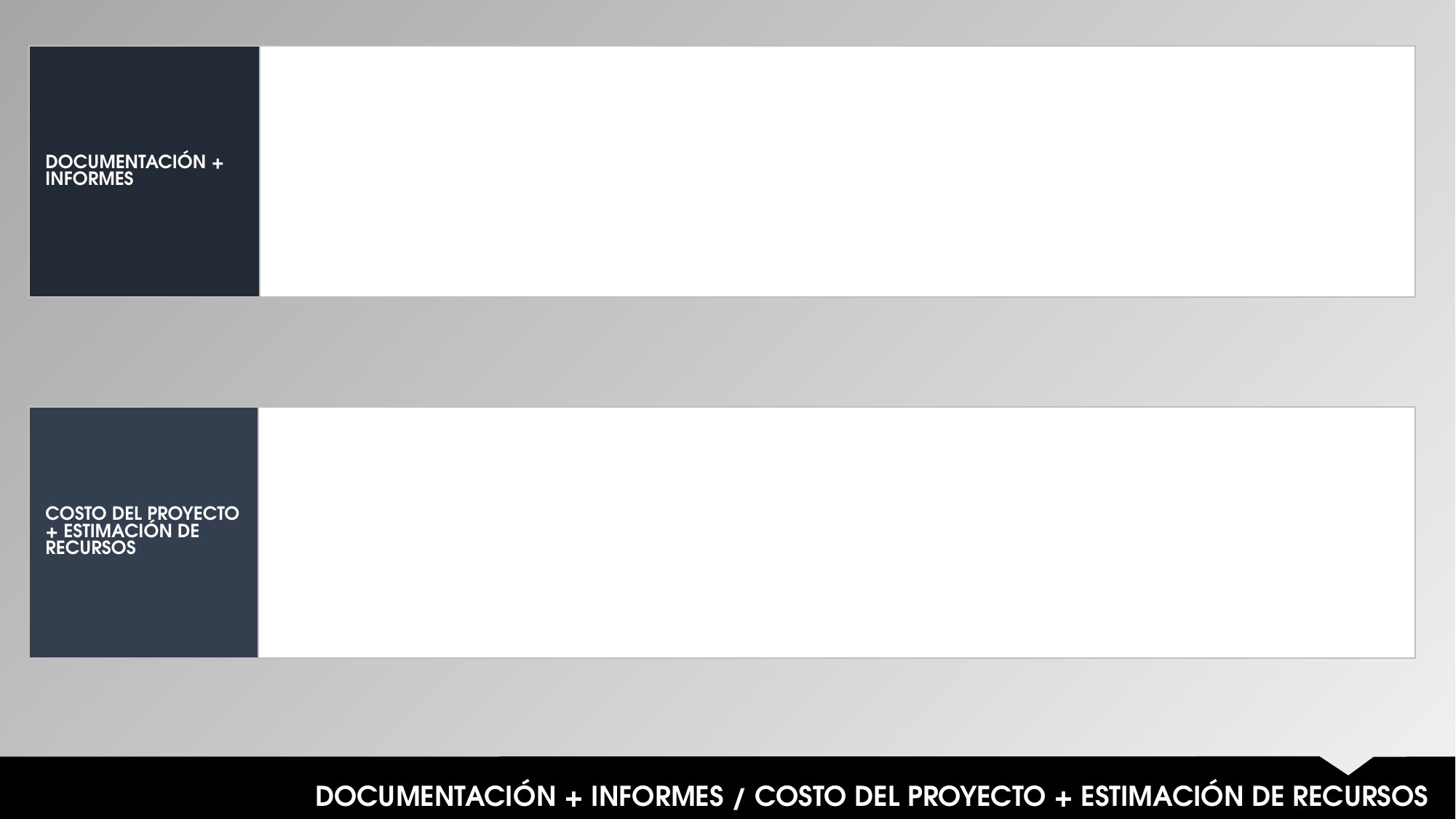

| DOCUMENTACIÓN + INFORMES |  |
| --- | --- |
| COSTO DEL PROYECTO + ESTIMACIÓN DE RECURSOS |  |
| --- | --- |

DOCUMENTACIÓN + INFORMES / COSTO DEL PROYECTO + ESTIMACIÓN DE RECURSOS